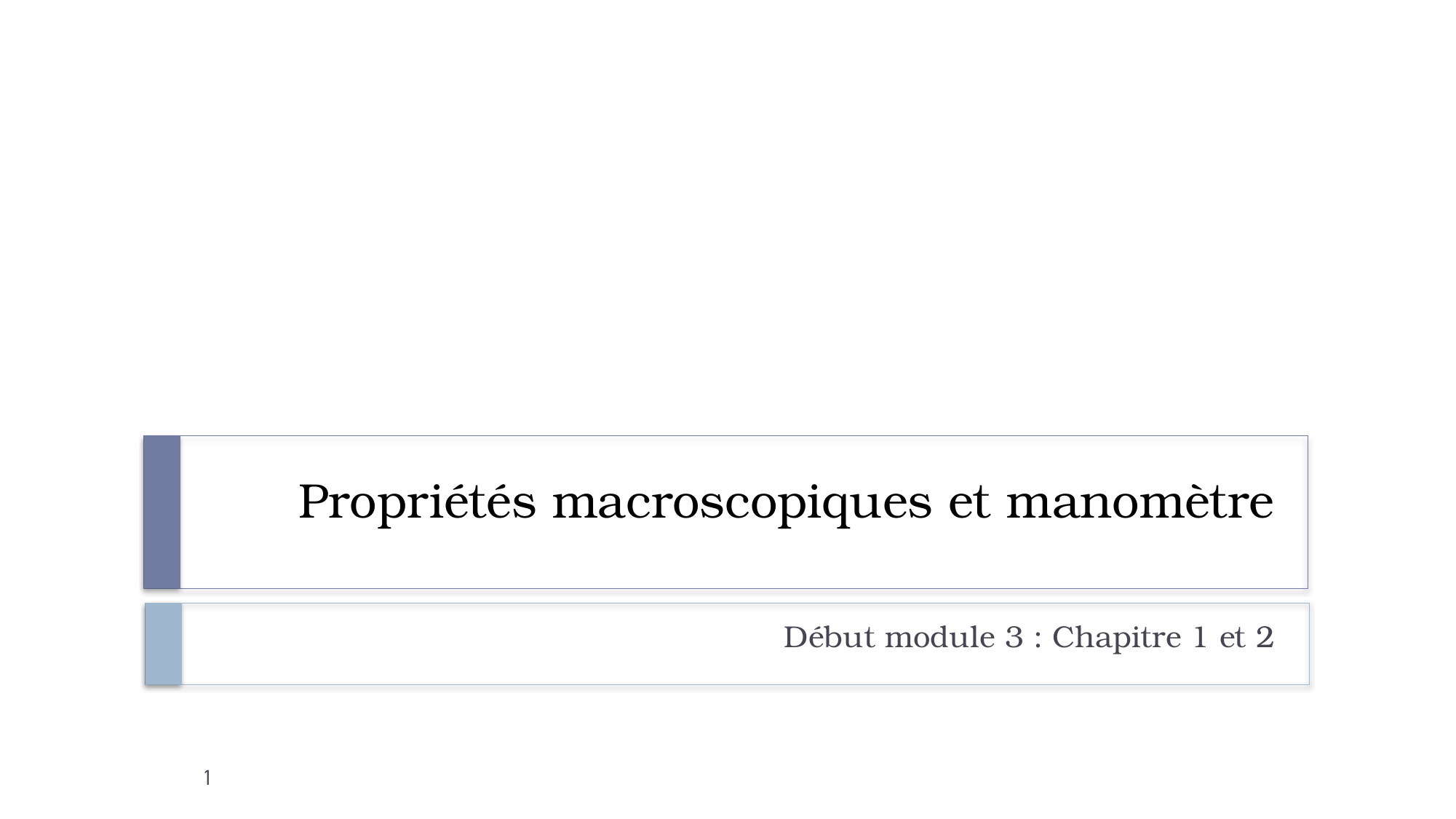

# Propriétés macroscopiques et manomètre
Début module 3 : Chapitre 1 et 2
1